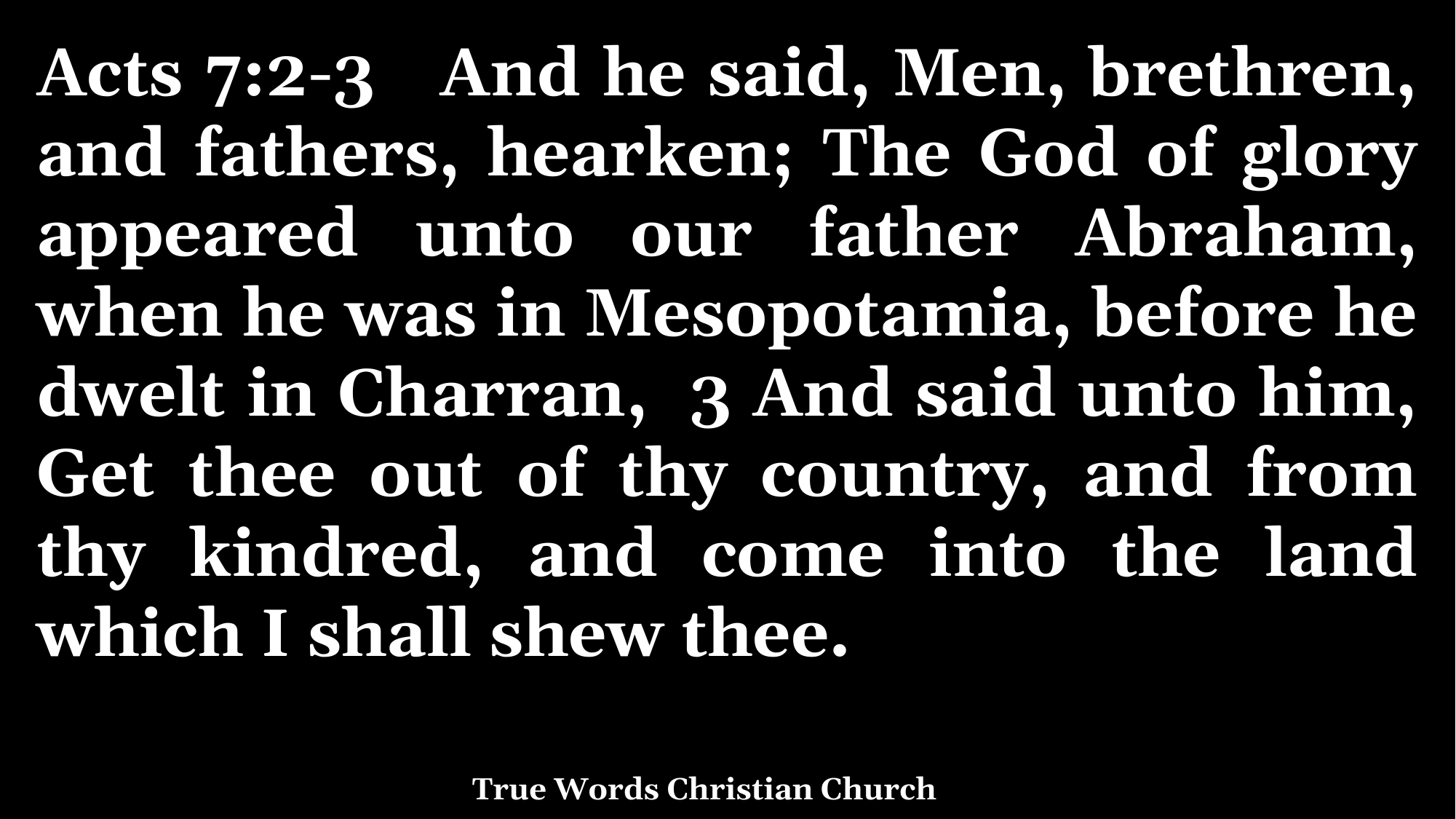

Acts 7:2-3   And he said, Men, brethren, and fathers, hearken; The God of glory appeared unto our father Abraham, when he was in Mesopotamia, before he dwelt in Charran,  3 And said unto him, Get thee out of thy country, and from thy kindred, and come into the land which I shall shew thee.
True Words Christian Church